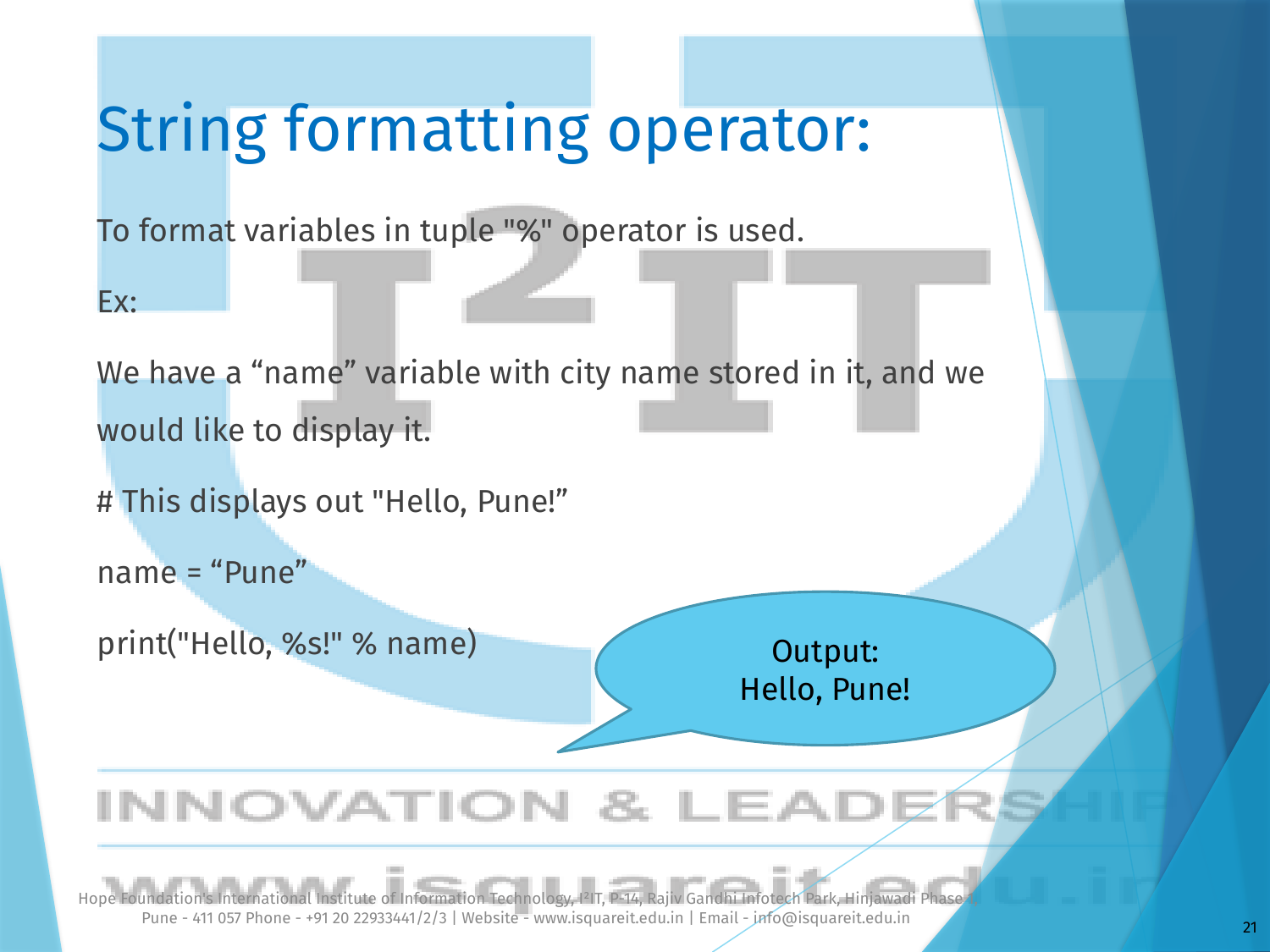

# String formatting operator:
To format variables in tuple "%" operator is used.
Ex:
We have a “name” variable with city name stored in it, and we would like to display it.
# This displays out "Hello, Pune!”
name = “Pune”
print("Hello, %s!" % name)
Output:
Hello, Pune!
Hope Foundation's International Institute of Information Technology, I²IT, P-14, Rajiv Gandhi Infotech Park, Hinjawadi Phase 1, Pune - 411 057 Phone - +91 20 22933441/2/3 | Website - www.isquareit.edu.in | Email - info@isquareit.edu.in
21